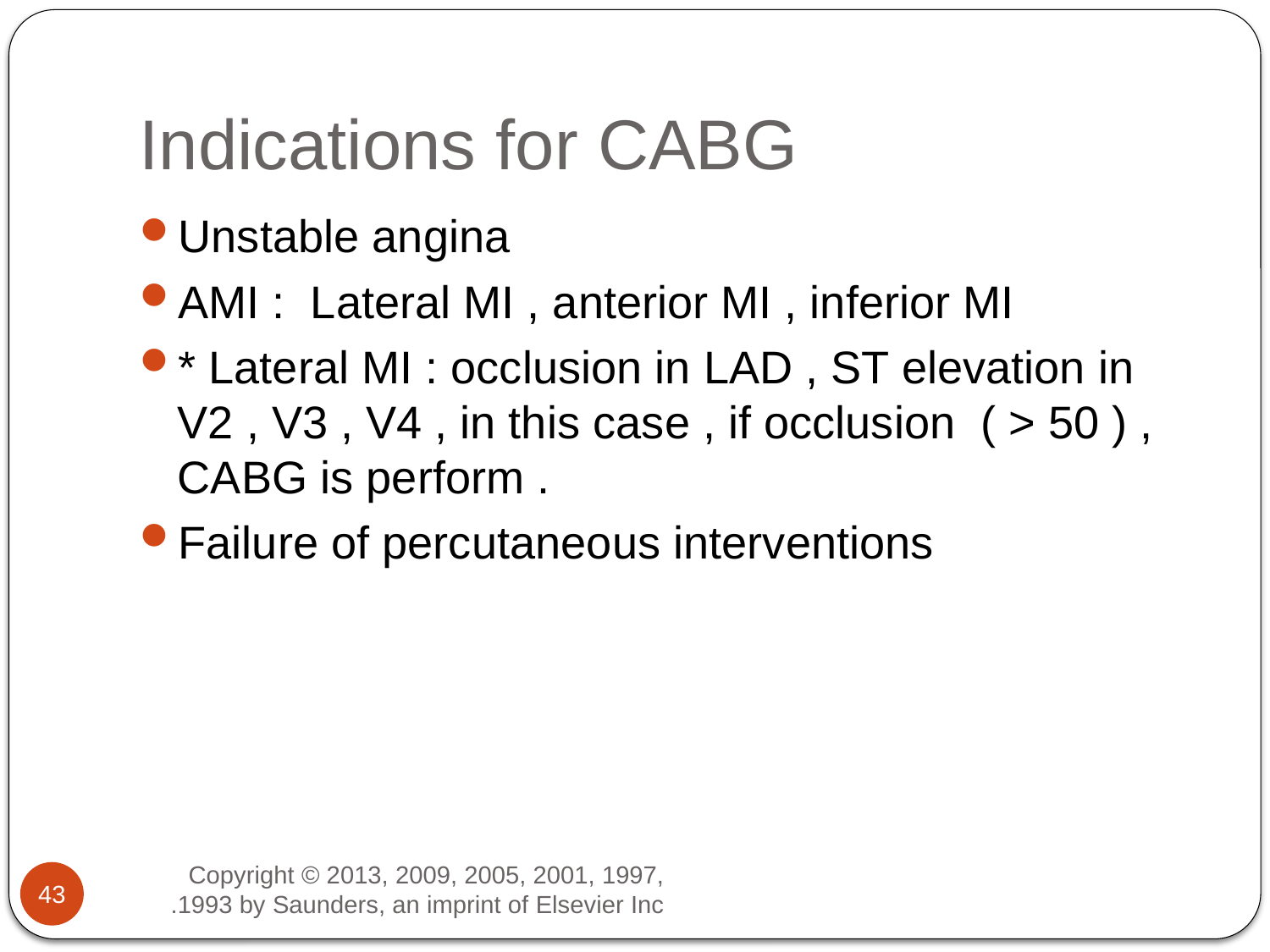

# Indications for CABG
Unstable angina
AMI :  Lateral MI , anterior MI , inferior MI
* Lateral MI : occlusion in LAD , ST elevation in V2 , V3 , V4 , in this case , if occlusion  ( > 50 ) , CABG is perform .
Failure of percutaneous interventions
43
Copyright © 2013, 2009, 2005, 2001, 1997, 1993 by Saunders, an imprint of Elsevier Inc.